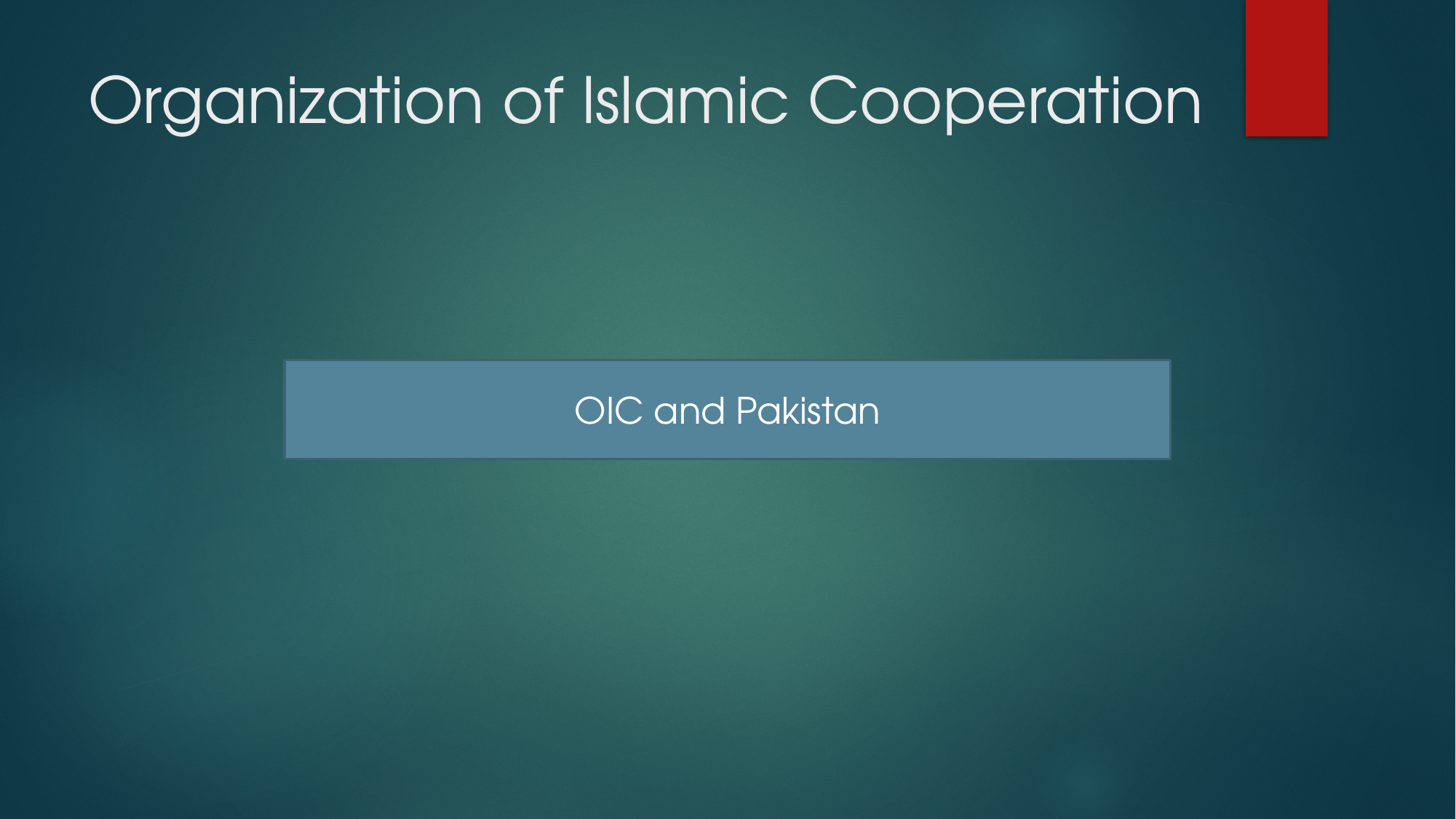

# Organization of Islamic Cooperation

OIC and Pakistan